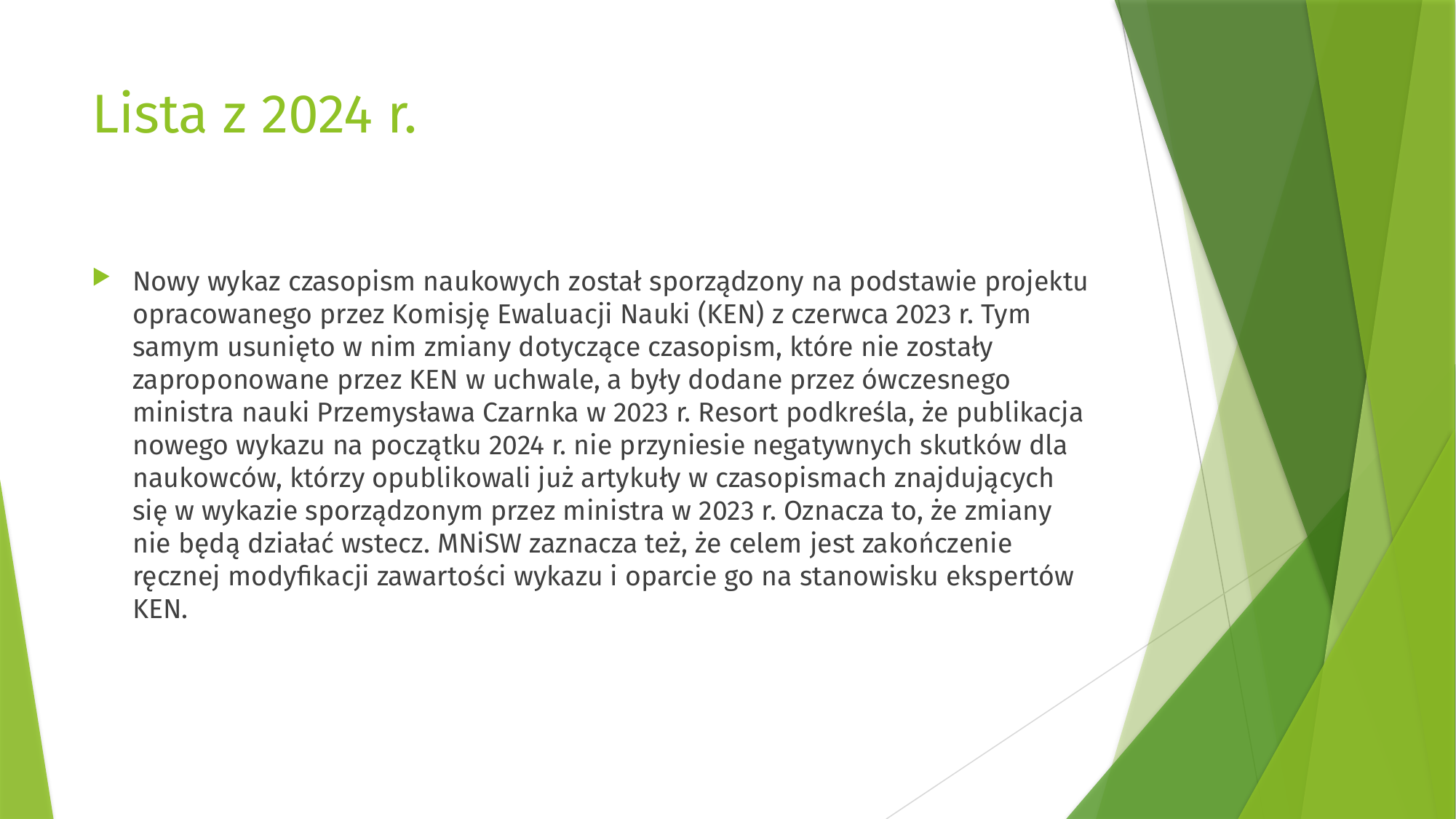

# Lista z 2024 r.
Nowy wykaz czasopism naukowych został sporządzony na podstawie projektu opracowanego przez Komisję Ewaluacji Nauki (KEN) z czerwca 2023 r. Tym samym usunięto w nim zmiany dotyczące czasopism, które nie zostały zaproponowane przez KEN w uchwale, a były dodane przez ówczesnego ministra nauki Przemysława Czarnka w 2023 r. Resort podkreśla, że publikacja nowego wykazu na początku 2024 r. nie przyniesie negatywnych skutków dla naukowców, którzy opublikowali już artykuły w czasopismach znajdujących się w wykazie sporządzonym przez ministra w 2023 r. Oznacza to, że zmiany nie będą działać wstecz. MNiSW zaznacza też, że celem jest zakończenie ręcznej modyfikacji zawartości wykazu i oparcie go na stanowisku ekspertów KEN.